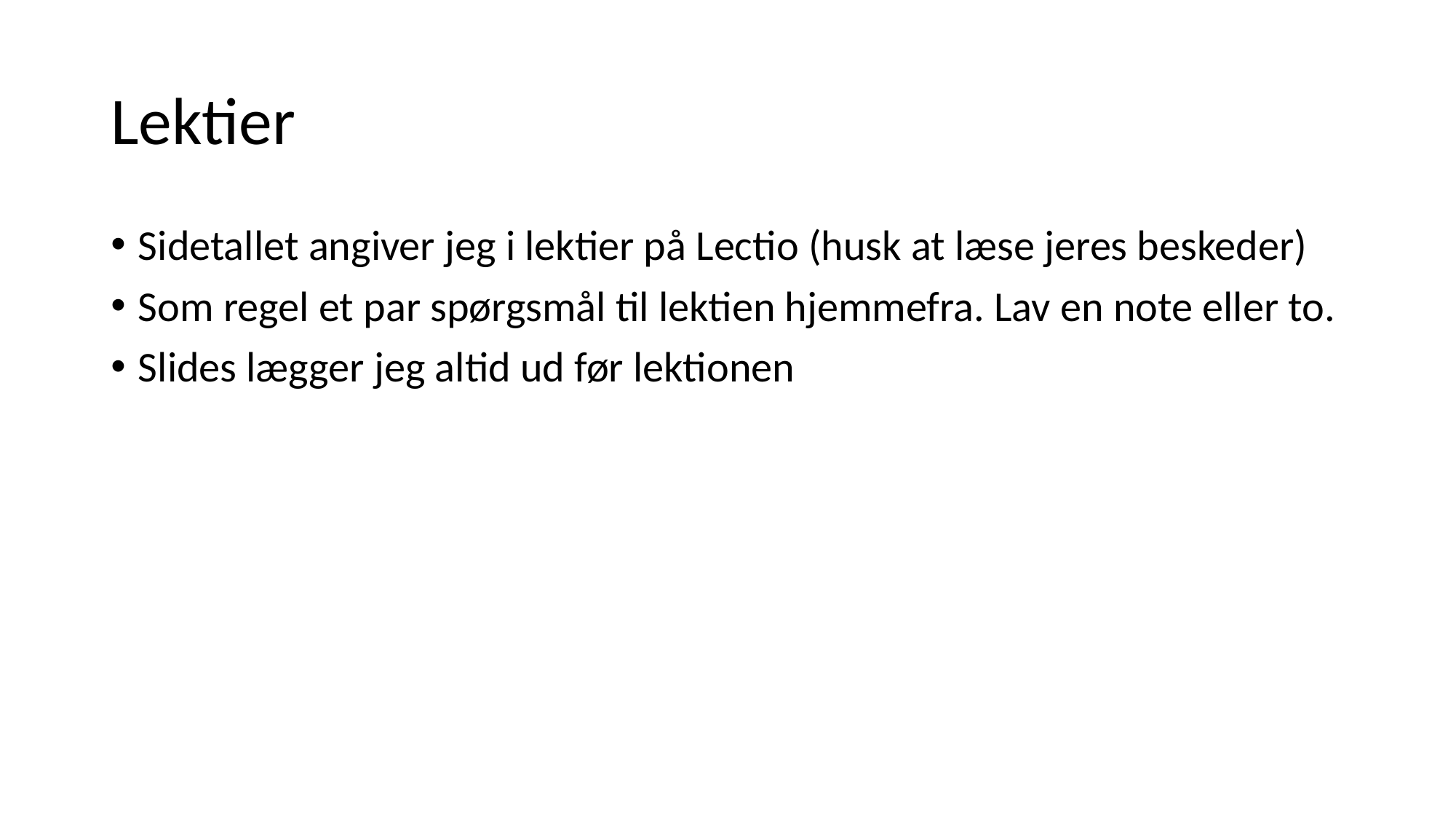

# Lektier
Sidetallet angiver jeg i lektier på Lectio (husk at læse jeres beskeder)
Som regel et par spørgsmål til lektien hjemmefra. Lav en note eller to.
Slides lægger jeg altid ud før lektionen